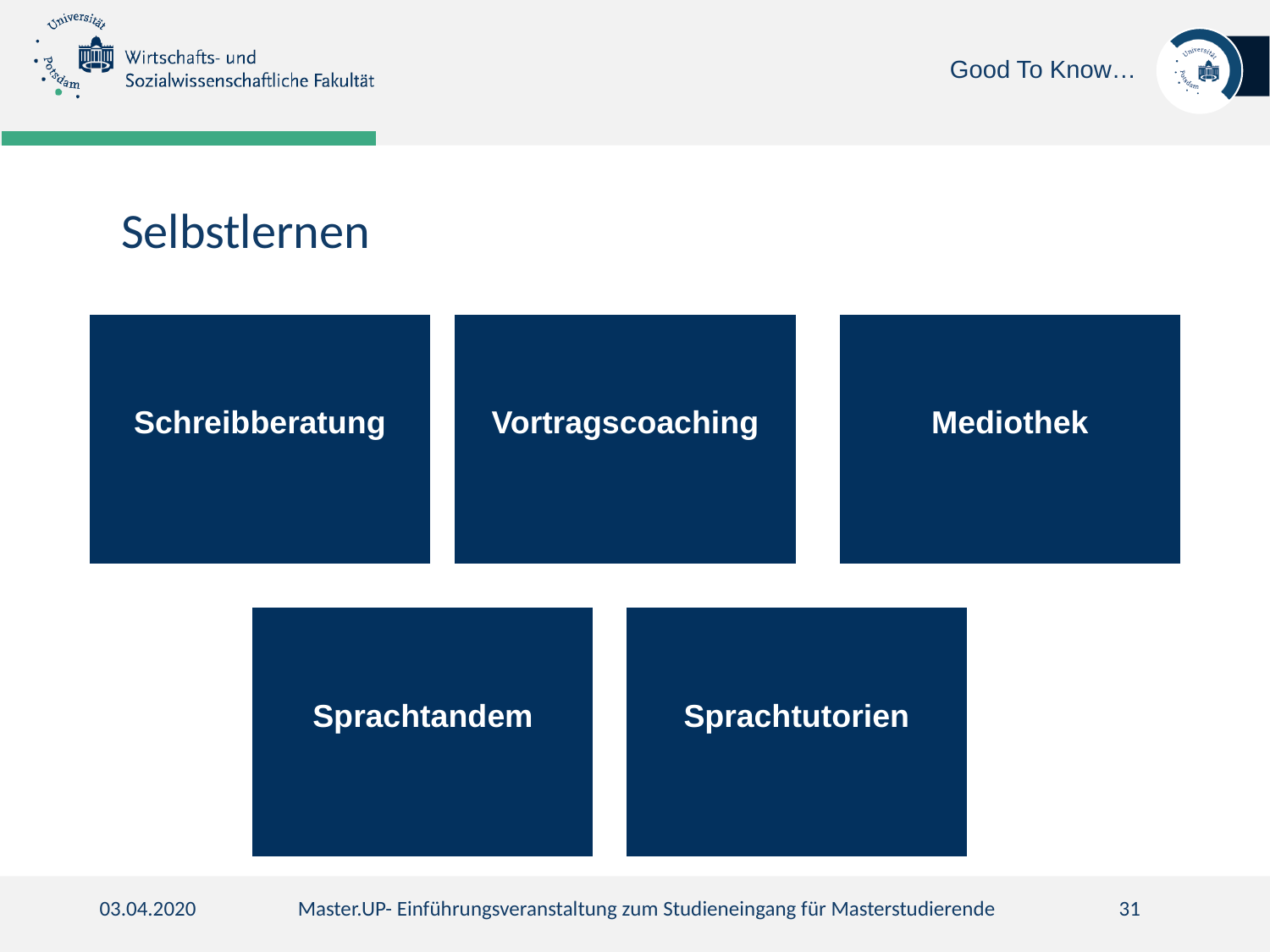

Good To Know…

Selbstlernen

Schreibberatung

Vortragscoaching

Mediothek

Sprachtandem

Sprachtutorien